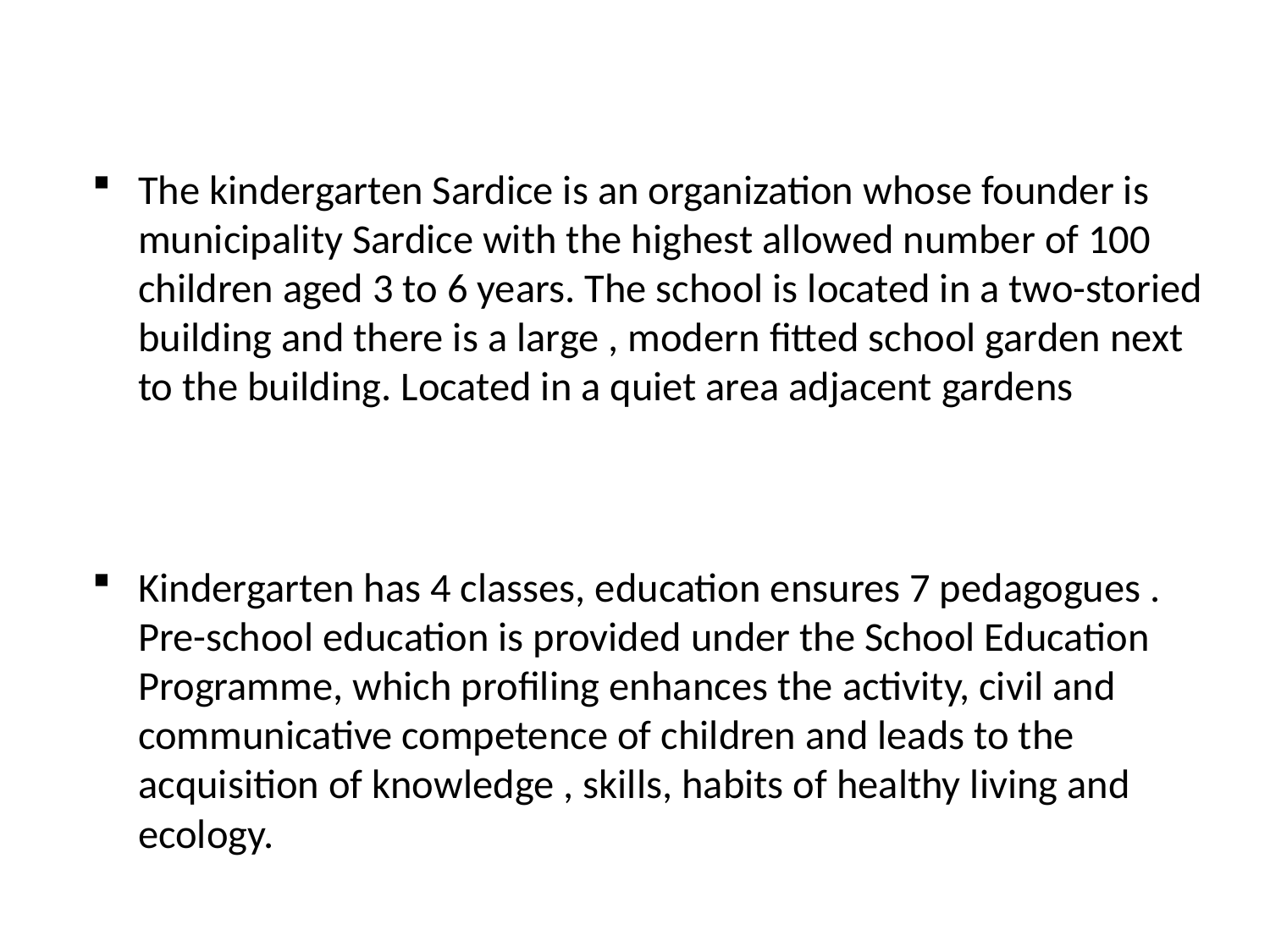

#

The kindergarten Sardice is an organization whose founder is municipality Sardice with the highest allowed number of 100 children aged 3 to 6 years. The school is located in a two-storied building and there is a large , modern fitted school garden next to the building. Located in a quiet area adjacent gardens

Kindergarten has 4 classes, education ensures 7 pedagogues . Pre-school education is provided under the School Education Programme, which profiling enhances the activity, civil and communicative competence of children and leads to the acquisition of knowledge , skills, habits of healthy living and ecology.